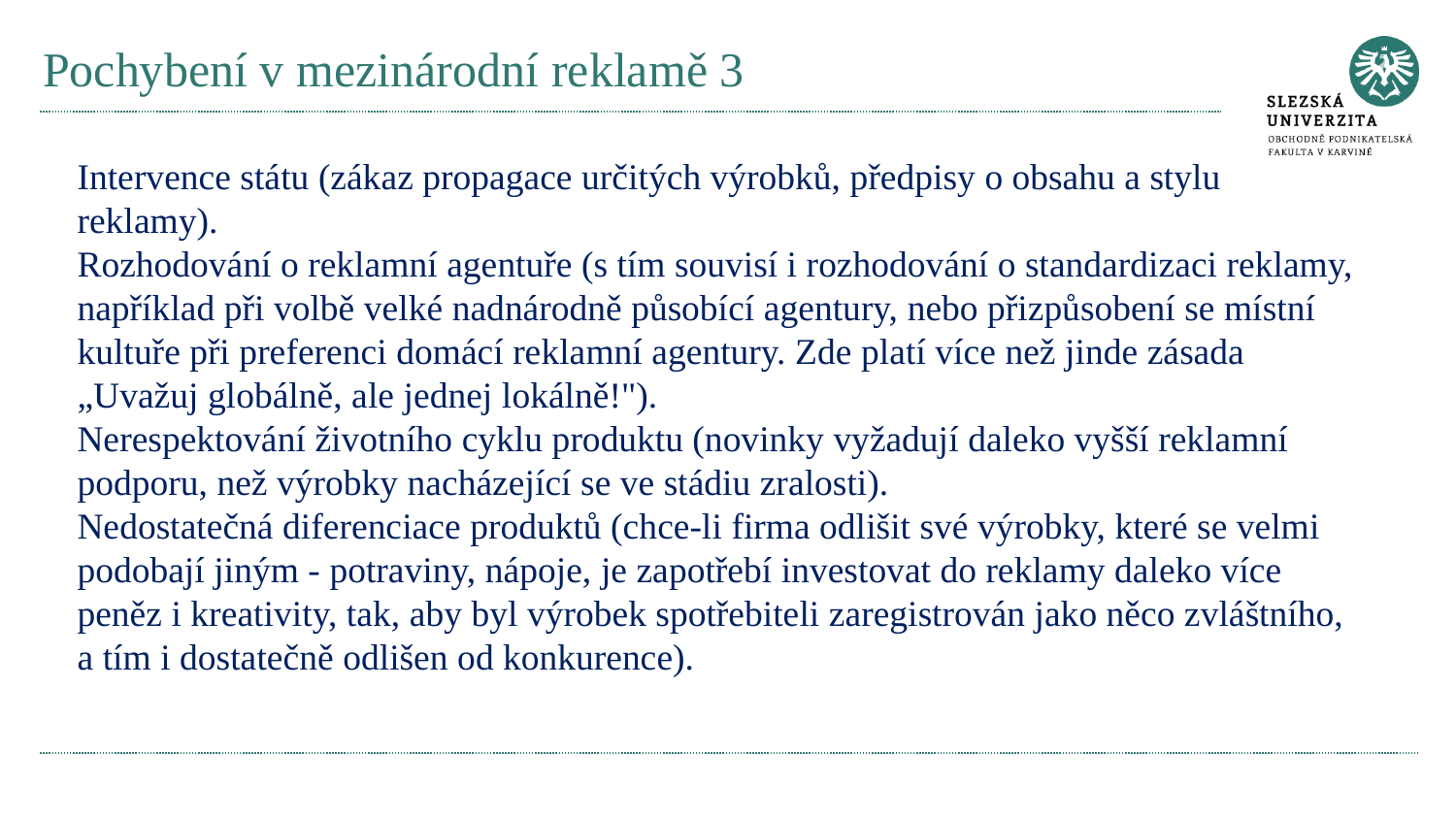

# Pochybení v mezinárodní reklamě 3
Intervence státu (zákaz propagace určitých výrobků, předpisy o obsahu a stylu reklamy).
Rozhodování o reklamní agentuře (s tím souvisí i rozhodování o standardizaci reklamy, například při volbě velké nadnárodně působící agentury, nebo přizpůsobení se místní kultuře při preferenci domácí reklamní agentury. Zde platí více než jinde zásada „Uvažuj globálně, ale jednej lokálně!").
Nerespektování životního cyklu produktu (novinky vyžadují daleko vyšší reklamní podporu, než výrobky nacházející se ve stádiu zralosti).
Nedostatečná diferenciace produktů (chce-li firma odlišit své výrobky, které se velmi podobají jiným - potraviny, nápoje, je zapotřebí investovat do reklamy daleko více peněz i kreativity, tak, aby byl výrobek spotřebiteli zaregistrován jako něco zvláštního, a tím i dostatečně odlišen od konkurence).